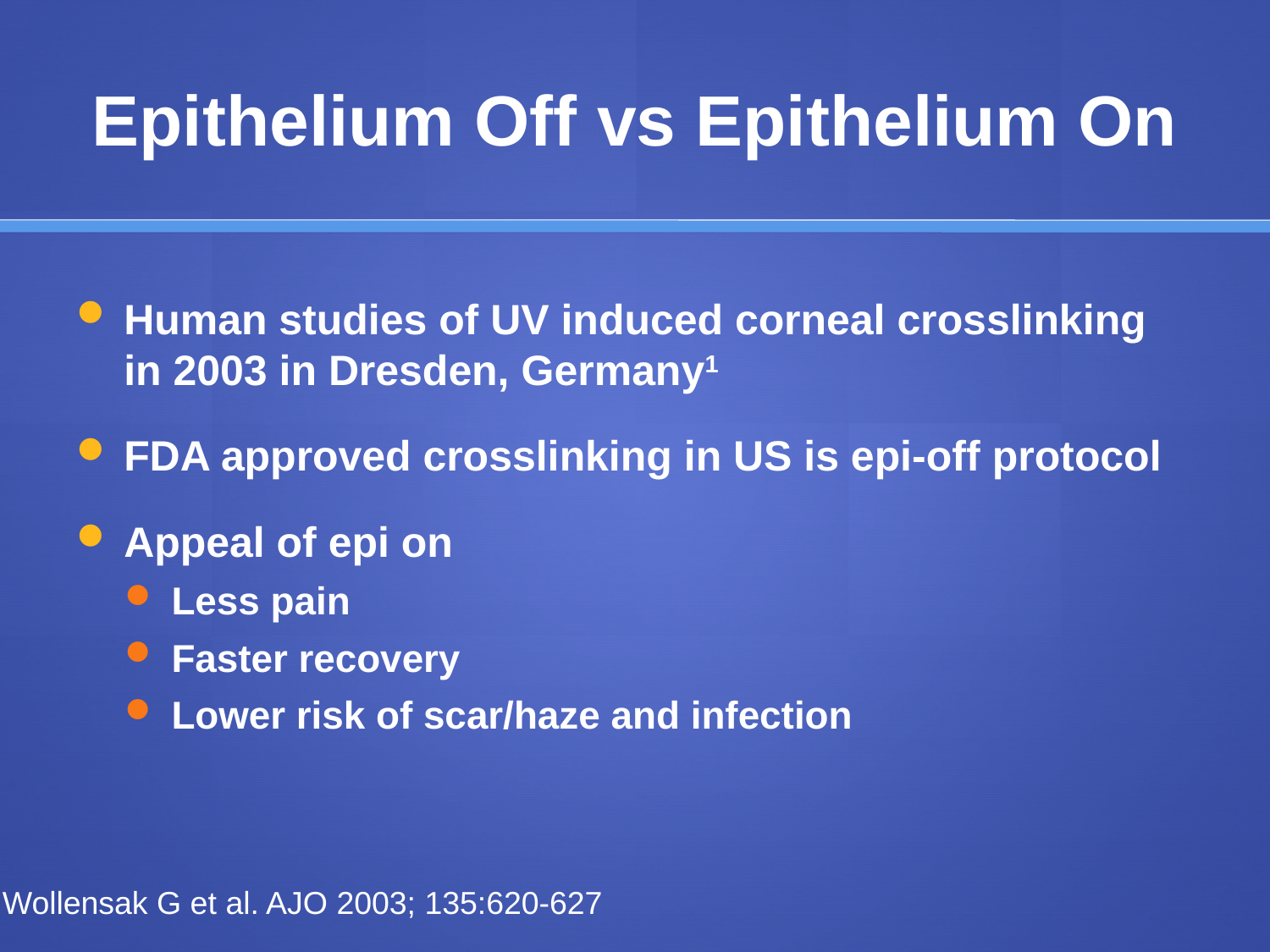

# Epithelium Off vs Epithelium On
Human studies of UV induced corneal crosslinking in 2003 in Dresden, Germany1
FDA approved crosslinking in US is epi-off protocol
Appeal of epi on
Less pain
Faster recovery
Lower risk of scar/haze and infection
Wollensak G et al. AJO 2003; 135:620-627